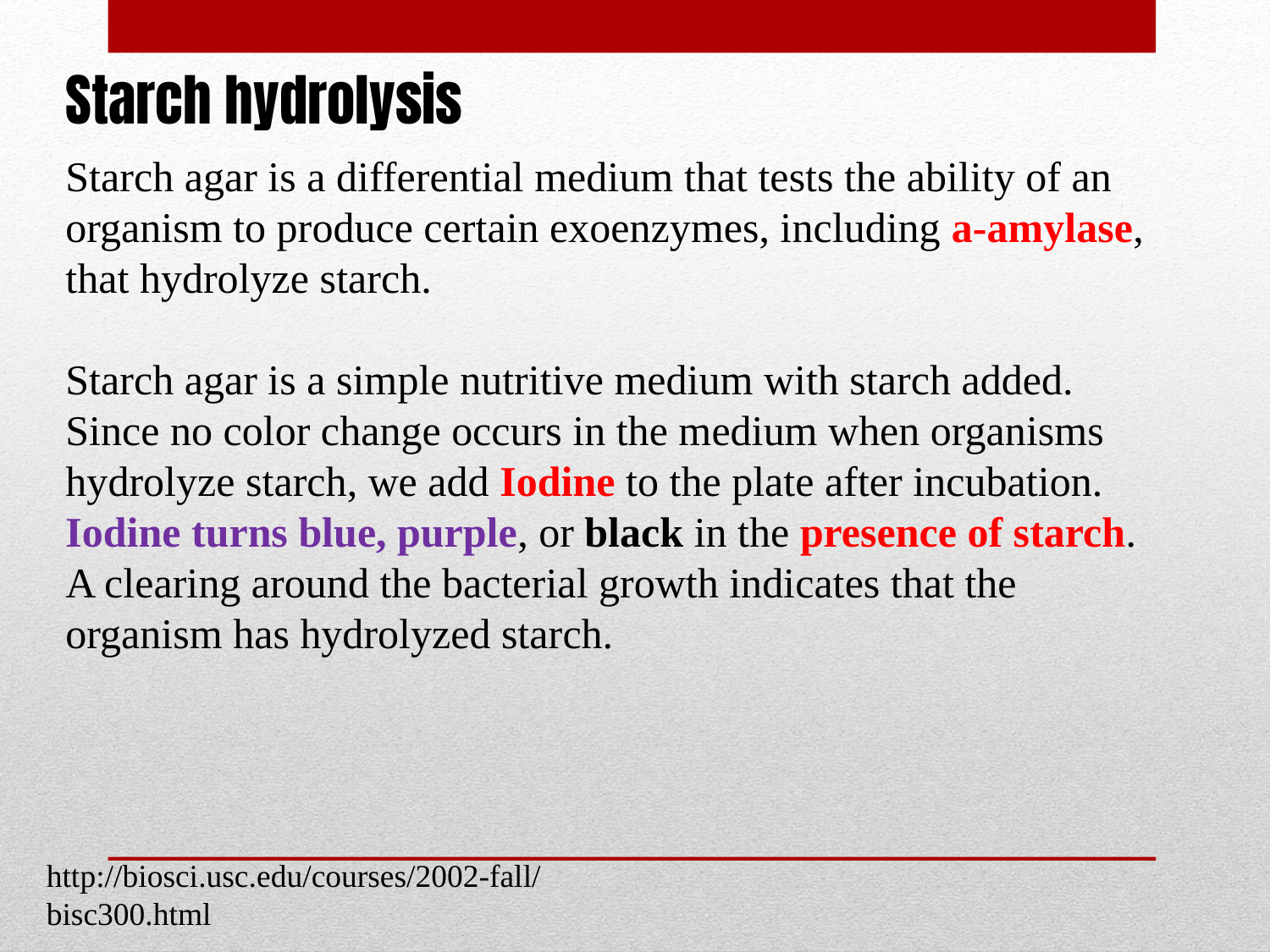

Starch hydrolysis
Starch agar is a differential medium that tests the ability of an organism to produce certain exoenzymes, including a-amylase, that hydrolyze starch.

Starch agar is a simple nutritive medium with starch added.  Since no color change occurs in the medium when organisms hydrolyze starch, we add Iodine to the plate after incubation. Iodine turns blue, purple, or black in the presence of starch. A clearing around the bacterial growth indicates that the organism has hydrolyzed starch.
http://biosci.usc.edu/courses/2002-fall/bisc300.html